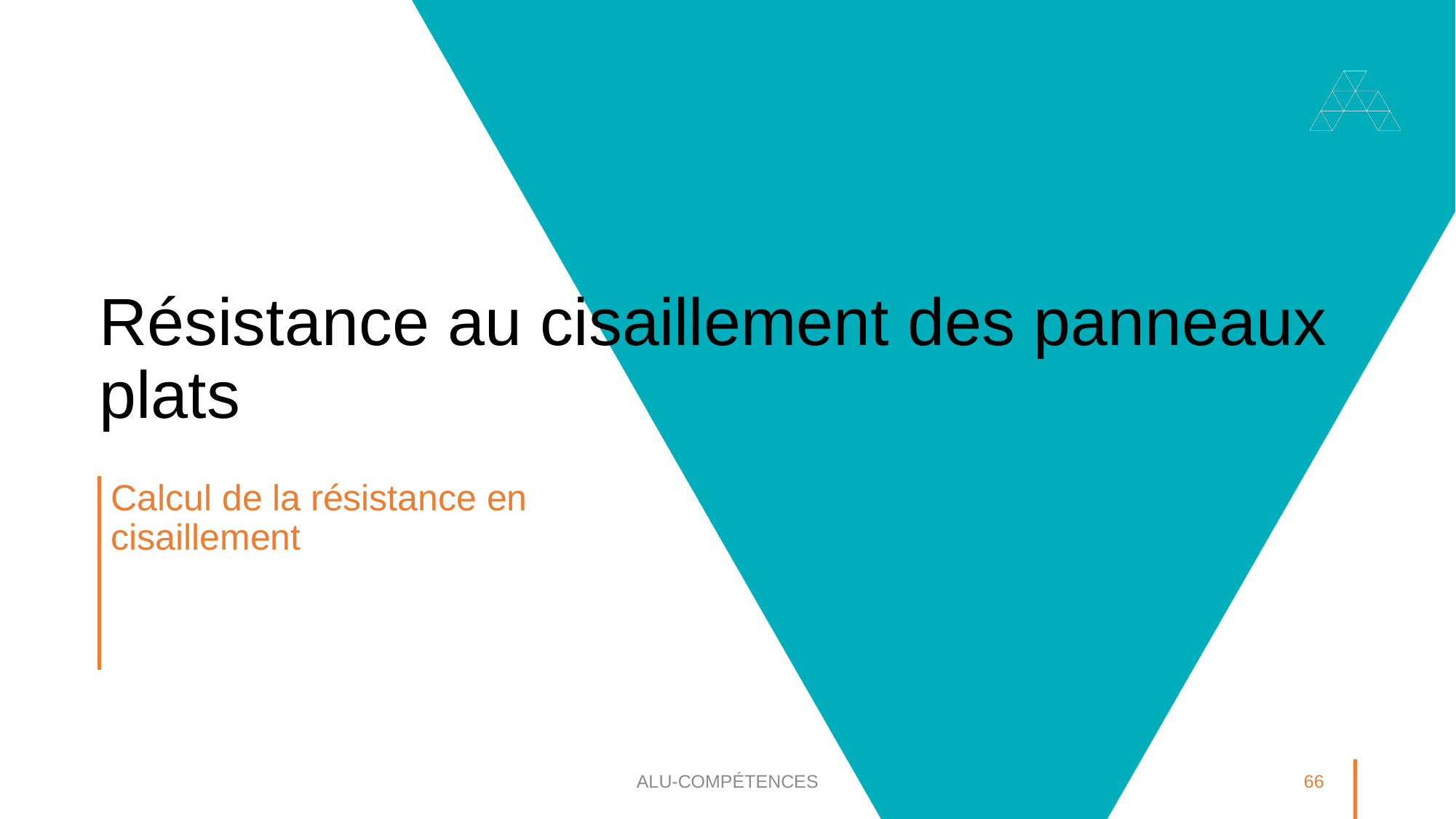

# Résistance au cisaillement des panneaux plats
Calcul de la résistance en cisaillement
ALU-COMPÉTENCES
66